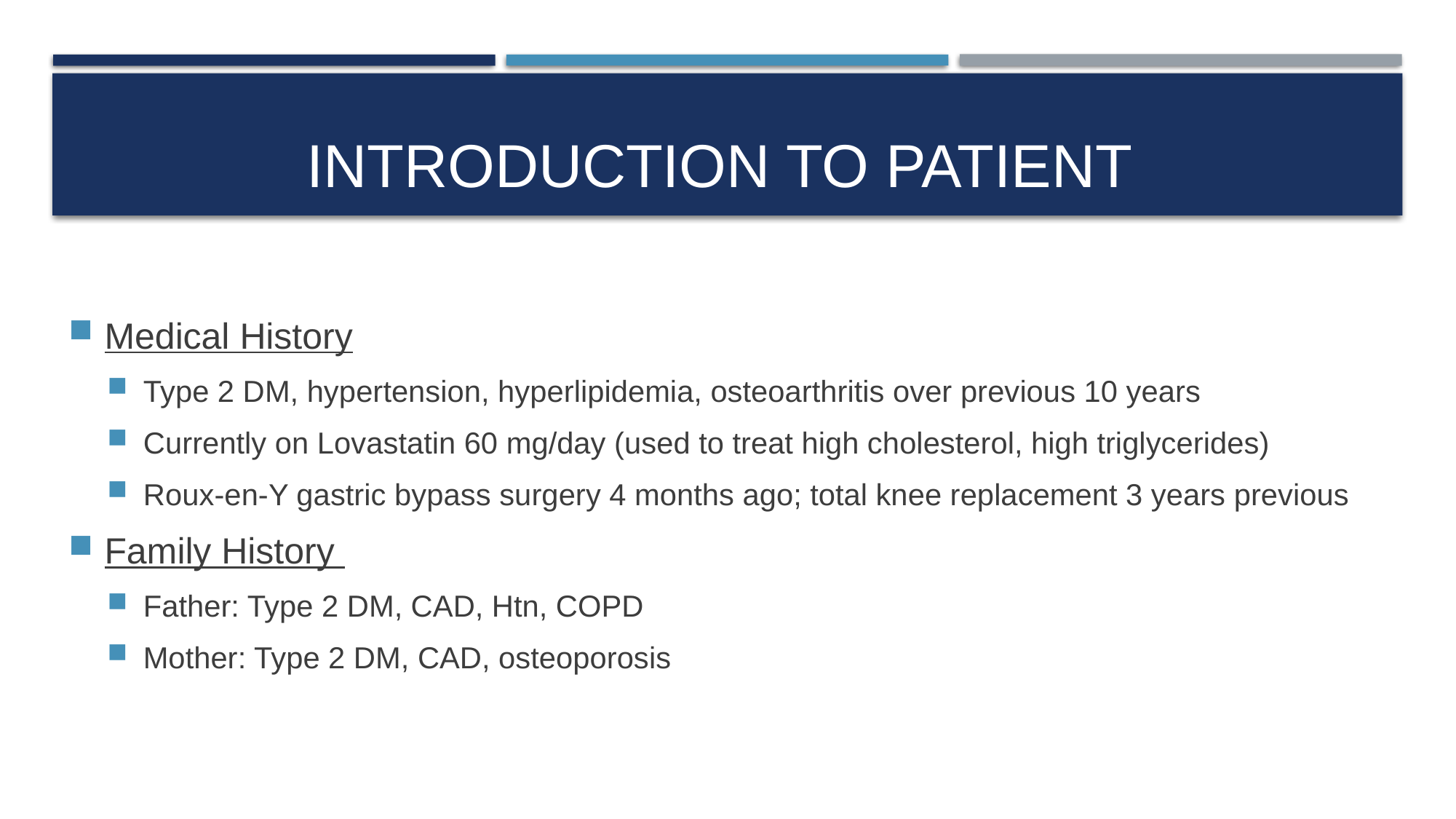

# Introduction to patient
Medical History
Type 2 DM, hypertension, hyperlipidemia, osteoarthritis over previous 10 years
Currently on Lovastatin 60 mg/day (used to treat high cholesterol, high triglycerides)
Roux-en-Y gastric bypass surgery 4 months ago; total knee replacement 3 years previous
Family History
Father: Type 2 DM, CAD, Htn, COPD
Mother: Type 2 DM, CAD, osteoporosis